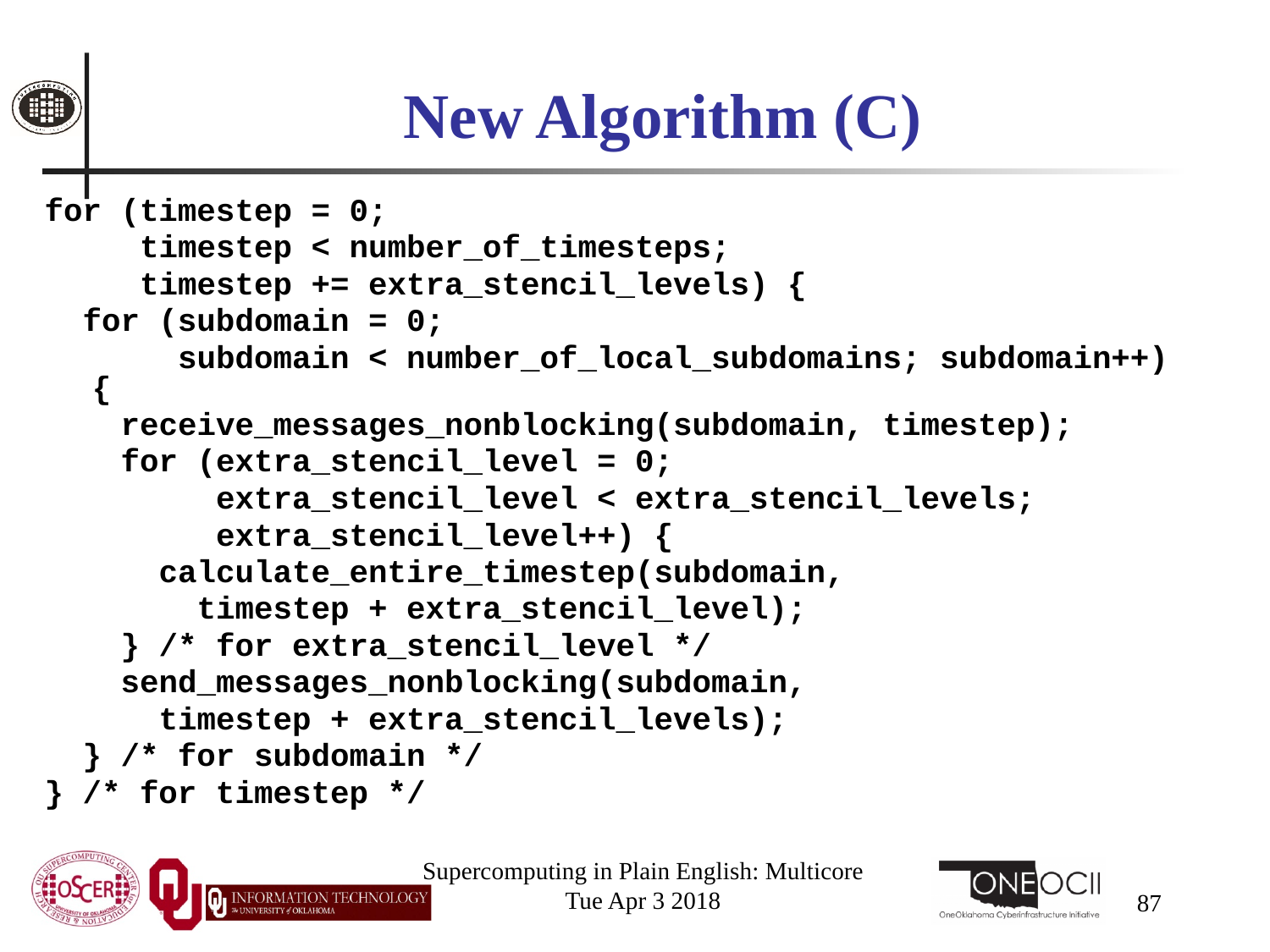

# New Algorithm (C)
for (timestep = 0;
     timestep < number_of_timesteps;
     timestep += extra_stencil_levels) {
  for (subdomain = 0;
       subdomain < number_of_local_subdomains; subdomain++) {
    receive_messages_nonblocking(subdomain, timestep);
    for (extra_stencil_level = 0;
         extra_stencil_level < extra_stencil_levels;
         extra_stencil_level++) {
      calculate_entire_timestep(subdomain,
        timestep + extra_stencil_level);
    } /* for extra_stencil_level */
    send_messages_nonblocking(subdomain,
      timestep + extra_stencil_levels);
  } /* for subdomain */
} /* for timestep */
Supercomputing in Plain English: Multicore
Tue Apr 3 2018
87